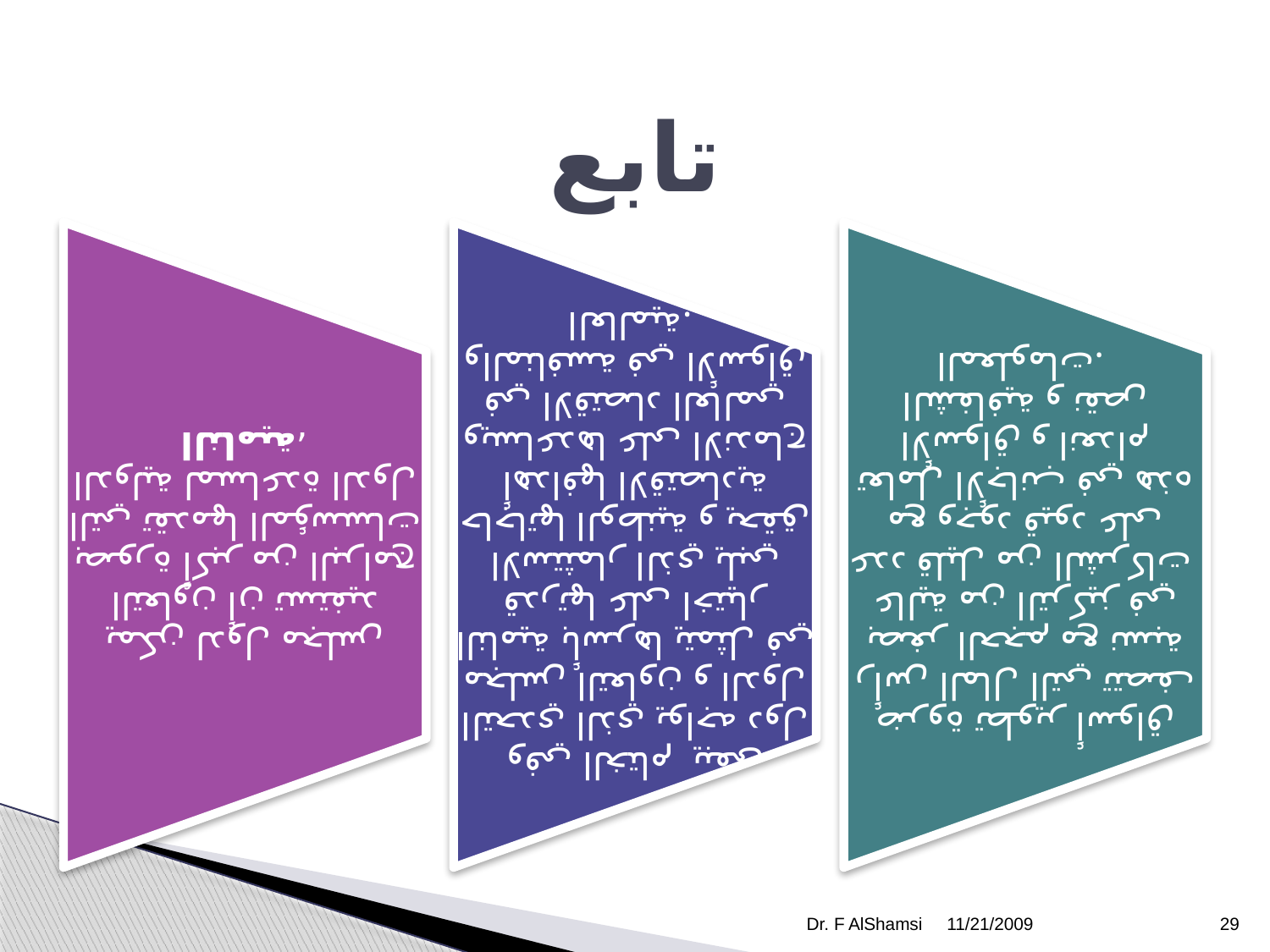

# تابع
ضروة تطوير أسواق رأس المال التي تتصف بصغر الحجم مع نسبة عالية من التركيز في عدد قليل من الشركات  مع وجود قيود على تعامل الأجانب في هذه الأسواق و انعدام الشفافية و نقص المعلومات.
وفي الختام  يبقى التحدي الذي يواجه دول مجلس التعاون و الدول النامية بأسرها يتمثل في قدرتها على اختيار الاستثمار الذي يلبي حاجاتها الوطنية و يحقق أهدافها الاقتصادية ويساعدها على الاندماج في الاقتصاد العالمي والمنافسة في الأسواق العالمية.
يمكن لدول مجلس التعاون أن تستفيد بصورة أكبر من البرامج التي تقدمها المؤسسات الدولية لمساعدة الدول النامية،
Dr. F AlShamsi
11/21/2009
29